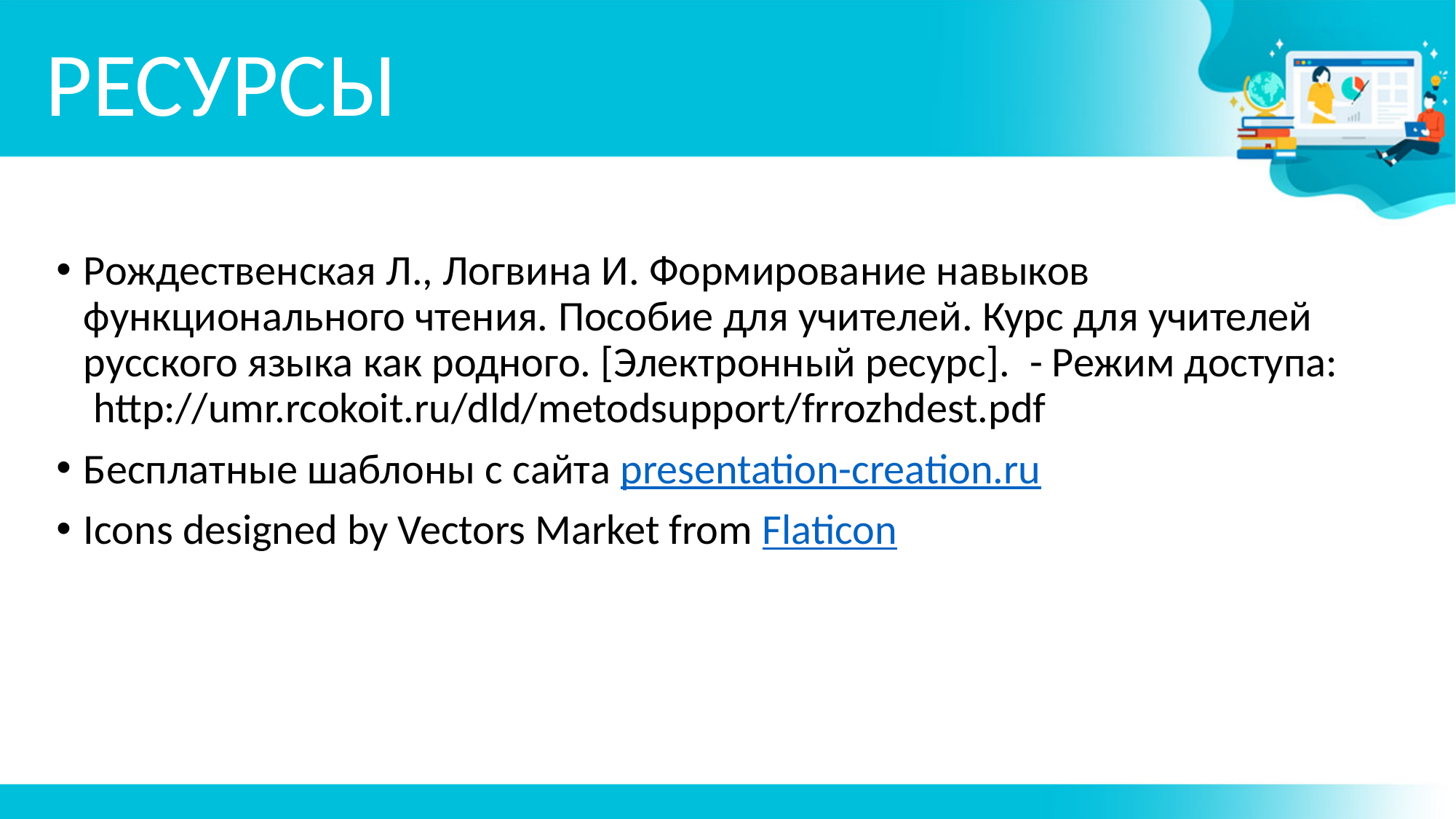

# РЕСУРСЫ
Рождественская Л., Логвина И. Формирование навыков функционального чтения. Пособие для учителей. Курс для учителей русского языка как родного. [Электронный ресурс].  - Режим доступа:  http://umr.rcokoit.ru/dld/metodsupport/frrozhdest.pdf
Бесплатные шаблоны с сайта presentation-creation.ru
Icons designed by Vectors Market from Flaticon